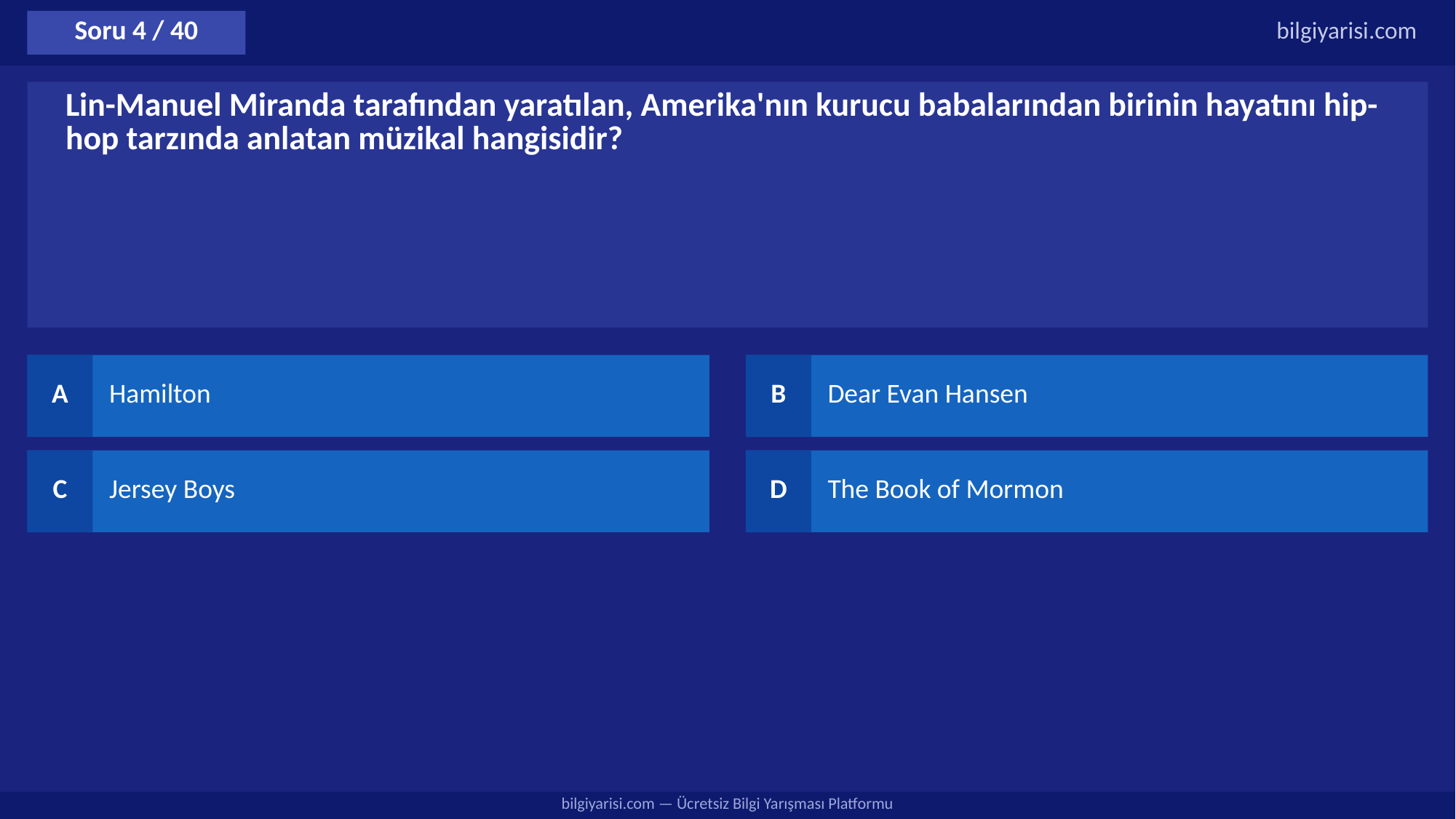

Soru 4 / 40
bilgiyarisi.com

Lin-Manuel Miranda tarafından yaratılan, Amerika'nın kurucu babalarından birinin hayatını hip-hop tarzında anlatan müzikal hangisidir?

A
Hamilton

B
Dear Evan Hansen

C
Jersey Boys

D
The Book of Mormon
bilgiyarisi.com — Ücretsiz Bilgi Yarışması Platformu